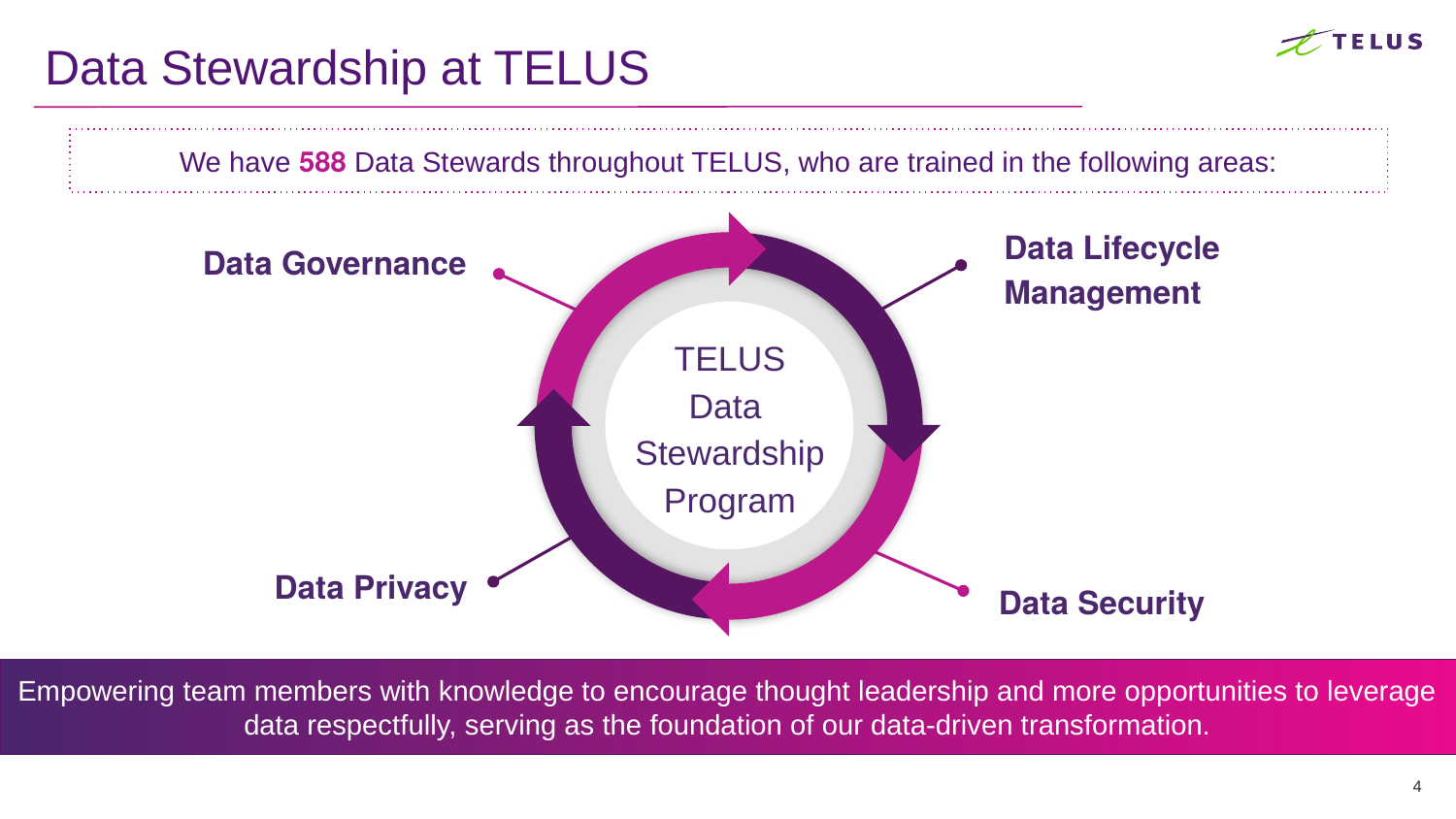

Data Stewardship at TELUS
We have 588 Data Stewards throughout TELUS, who are trained in the following areas:
Data Governance
Data Lifecycle
Management

TELUS
Data
Stewardship Program

Data Privacy
Data Security

Empowering team members with knowledge to encourage thought leadership and more opportunities to leverage data respectfully, serving as the foundation of our data-driven transformation.
4